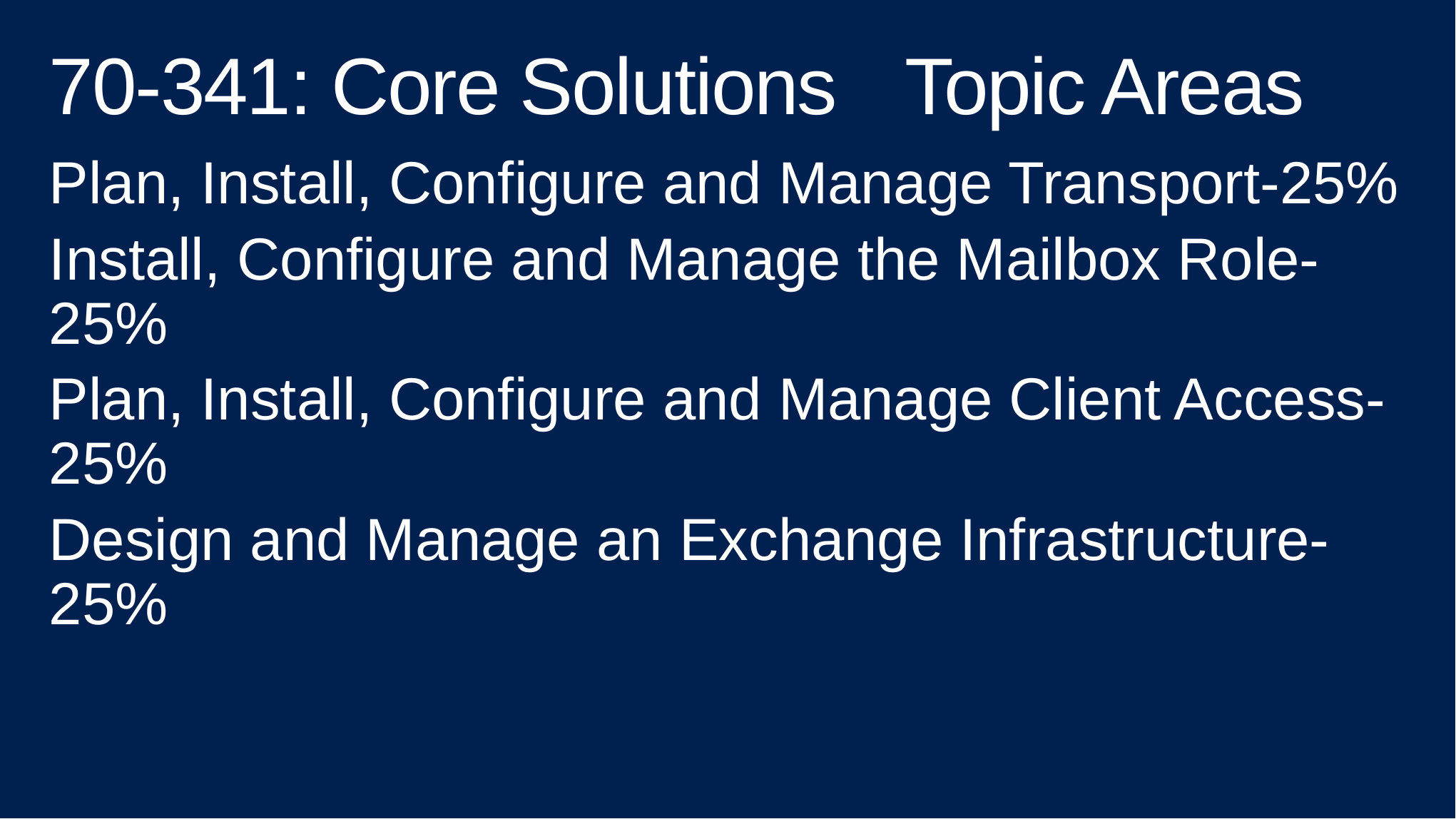

# 70-341: Core Solutions	Topic Areas
Plan, Install, Configure and Manage Transport-25%
Install, Configure and Manage the Mailbox Role-25%
Plan, Install, Configure and Manage Client Access-25%
Design and Manage an Exchange Infrastructure-25%

http://www.microsoft.com/learning/en/us/Exam.aspx?ID=70-341